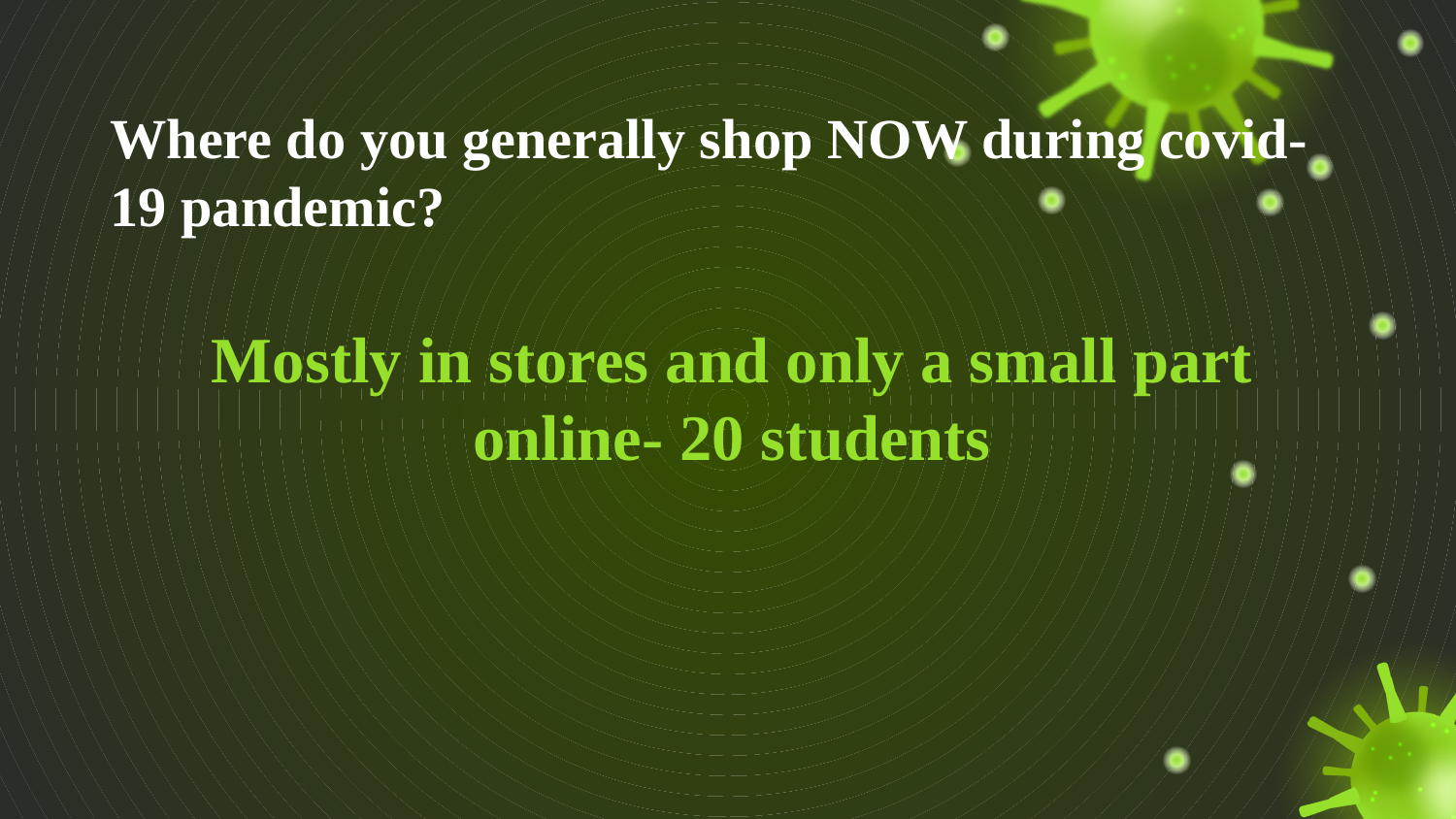

# Where do you generally shop NOW during covid-19 pandemic?
Mostly in stores and only a small part online- 20 students